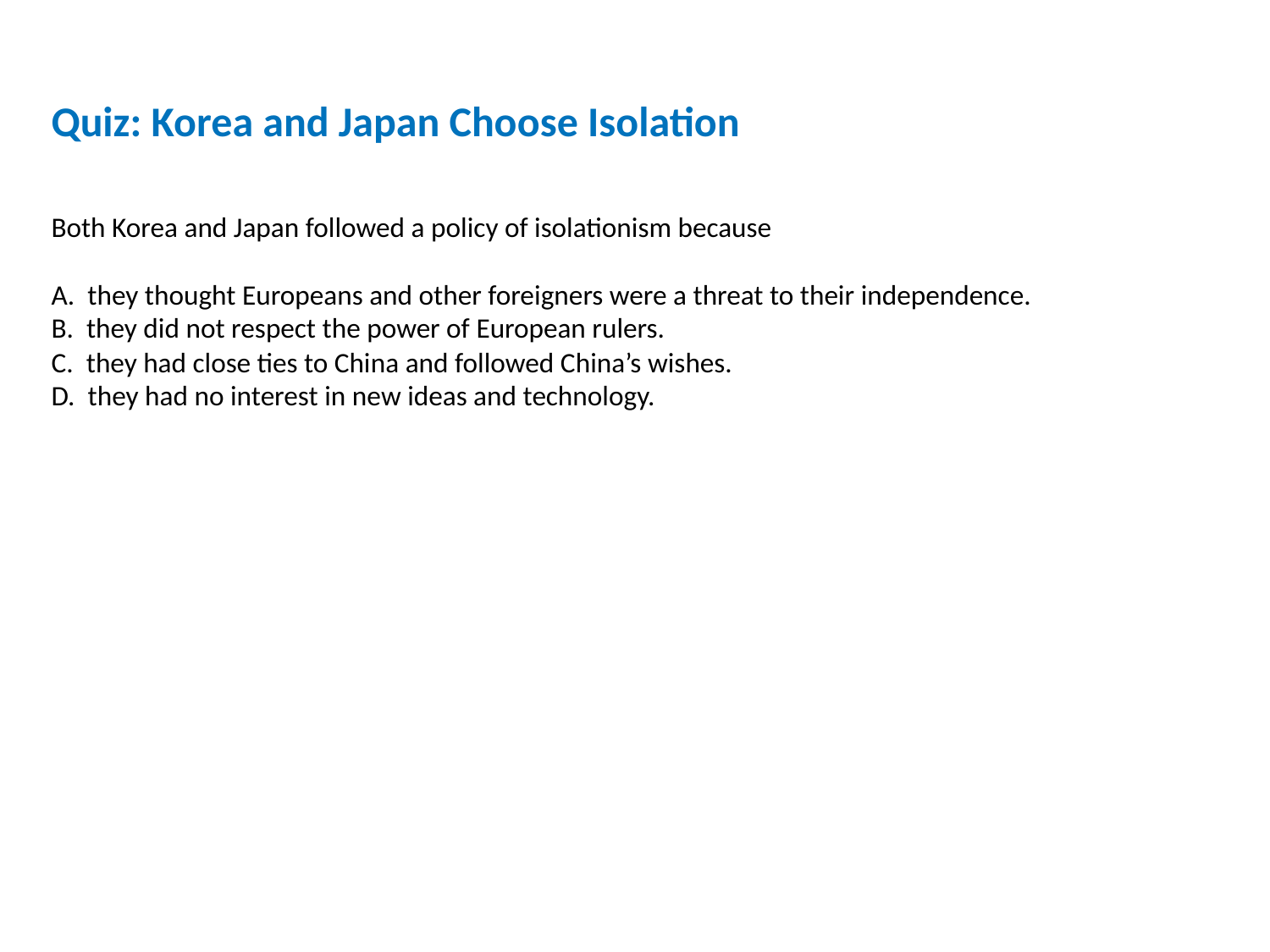

Quiz: Korea and Japan Choose Isolation
Both Korea and Japan followed a policy of isolationism because

A.  they thought Europeans and other foreigners were a threat to their independence.
B.  they did not respect the power of European rulers.
C.  they had close ties to China and followed China’s wishes.
D.  they had no interest in new ideas and technology.